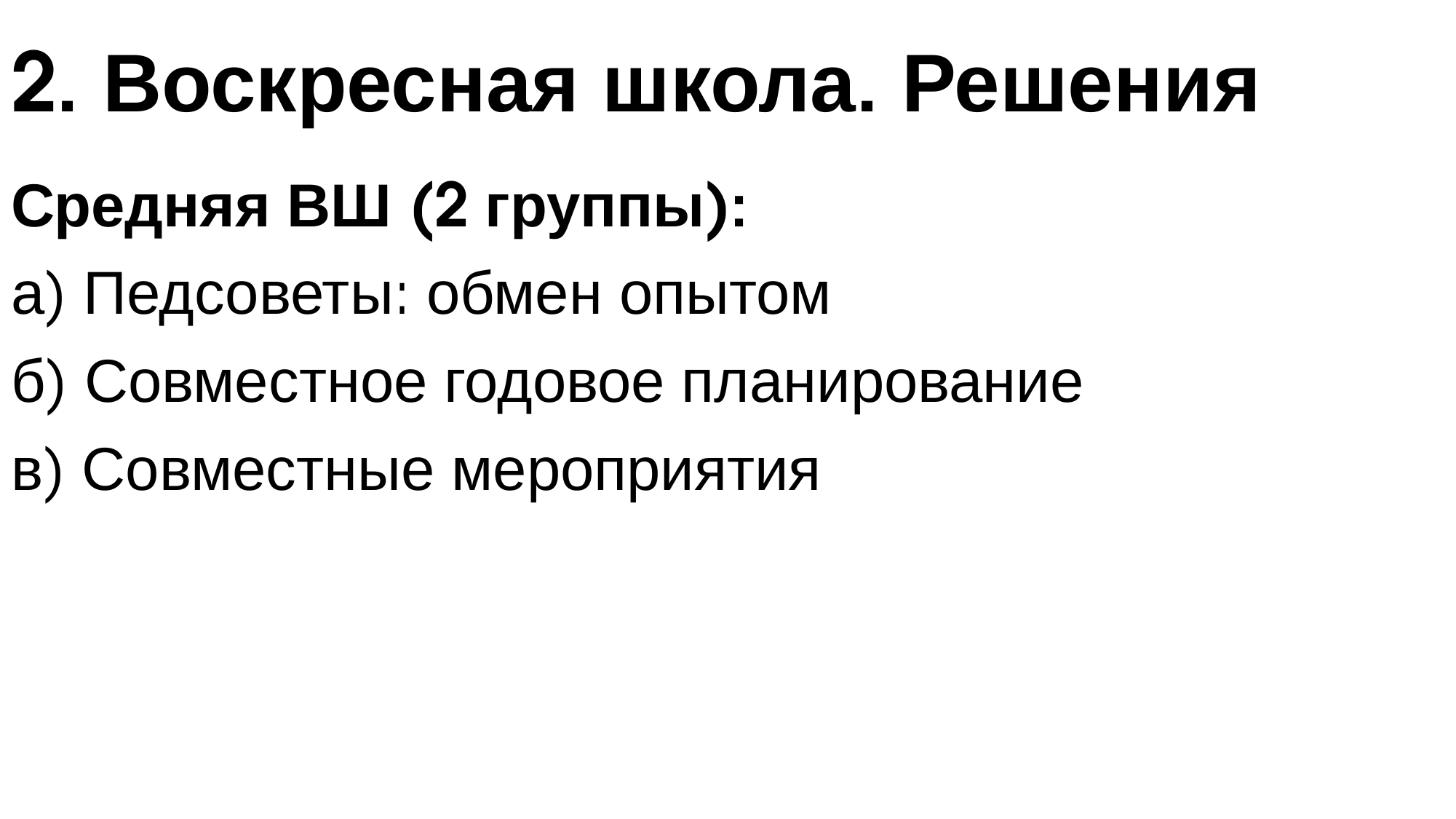

# 2. Воскресная школа. Решения
Средняя ВШ (2 группы):
а) Педсоветы: обмен опытом
б) Совместное годовое планирование
в) Совместные мероприятия